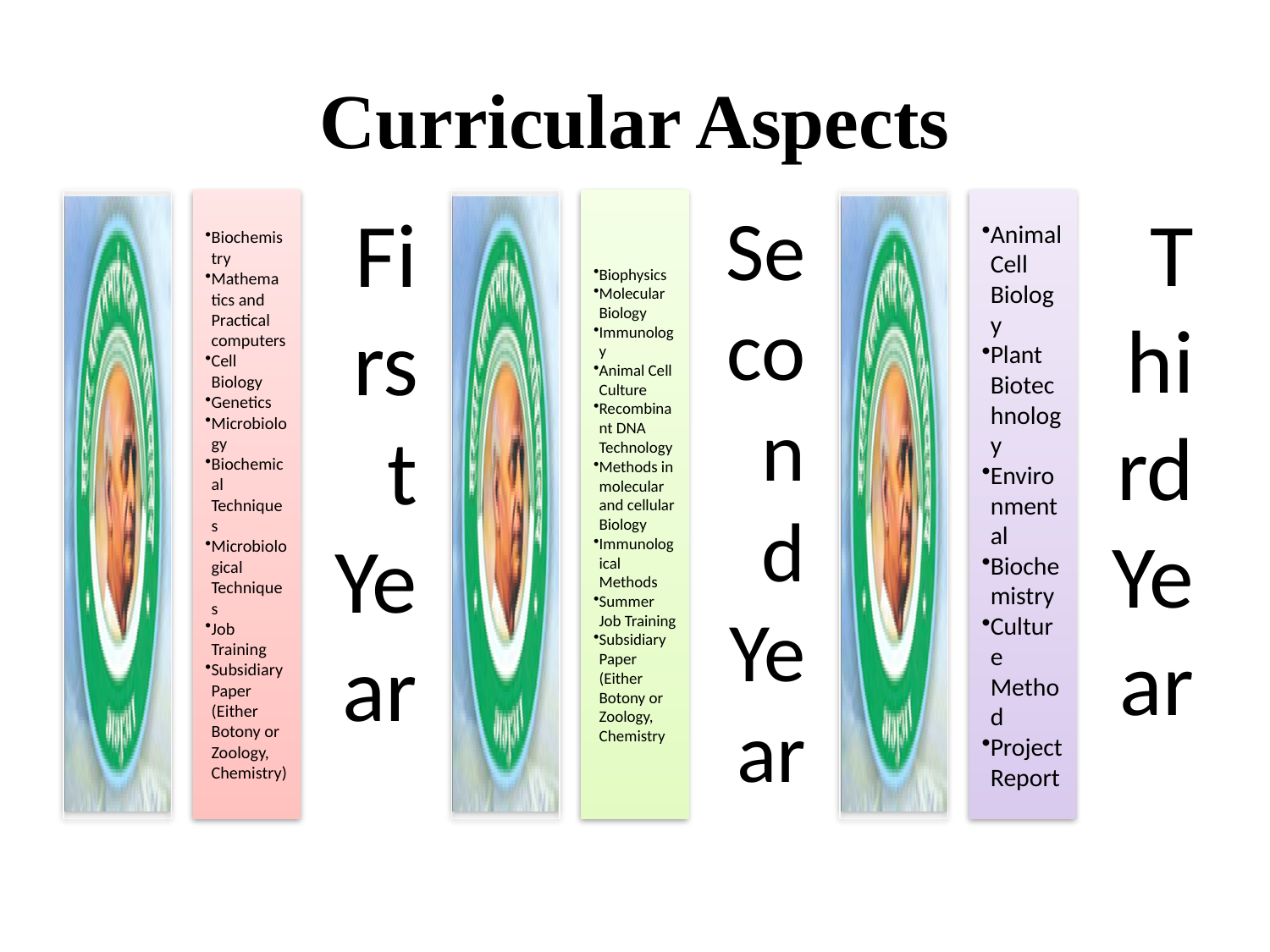

# Curricular Aspects
First Year
Biochemistry
Second Year
Biophysics
Third Year
Animal Cell Biology
Mathematics and Practical computers
Cell Biology
Genetics
Microbiology
Biochemical Techniques
Microbiological Techniques
Job Training
Molecular  Biology
Immunology
Animal Cell Culture
Recombinant DNA Technology
Methods in molecular and cellular Biology
Immunological Methods
Plant Biotechnology
Environmental
Biochemistry
Culture Method
Project Report
Summer Job Training
Subsidiary Paper (Either Botony or Zoology, Chemistry)
Subsidiary Paper (Either Botony or Zoology, Chemistry